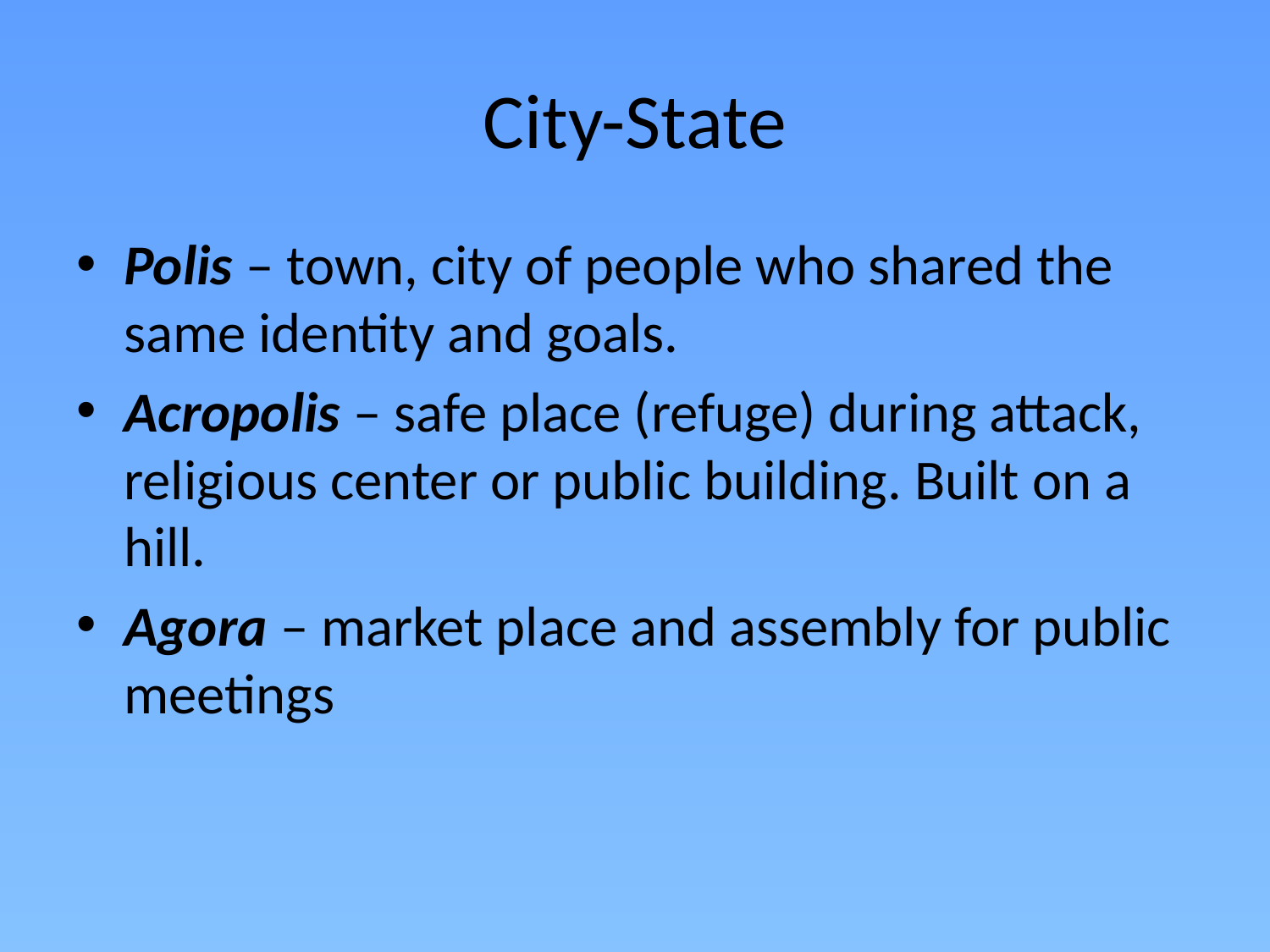

# City-State
Polis – town, city of people who shared the same identity and goals.
Acropolis – safe place (refuge) during attack, religious center or public building. Built on a hill.
Agora – market place and assembly for public meetings